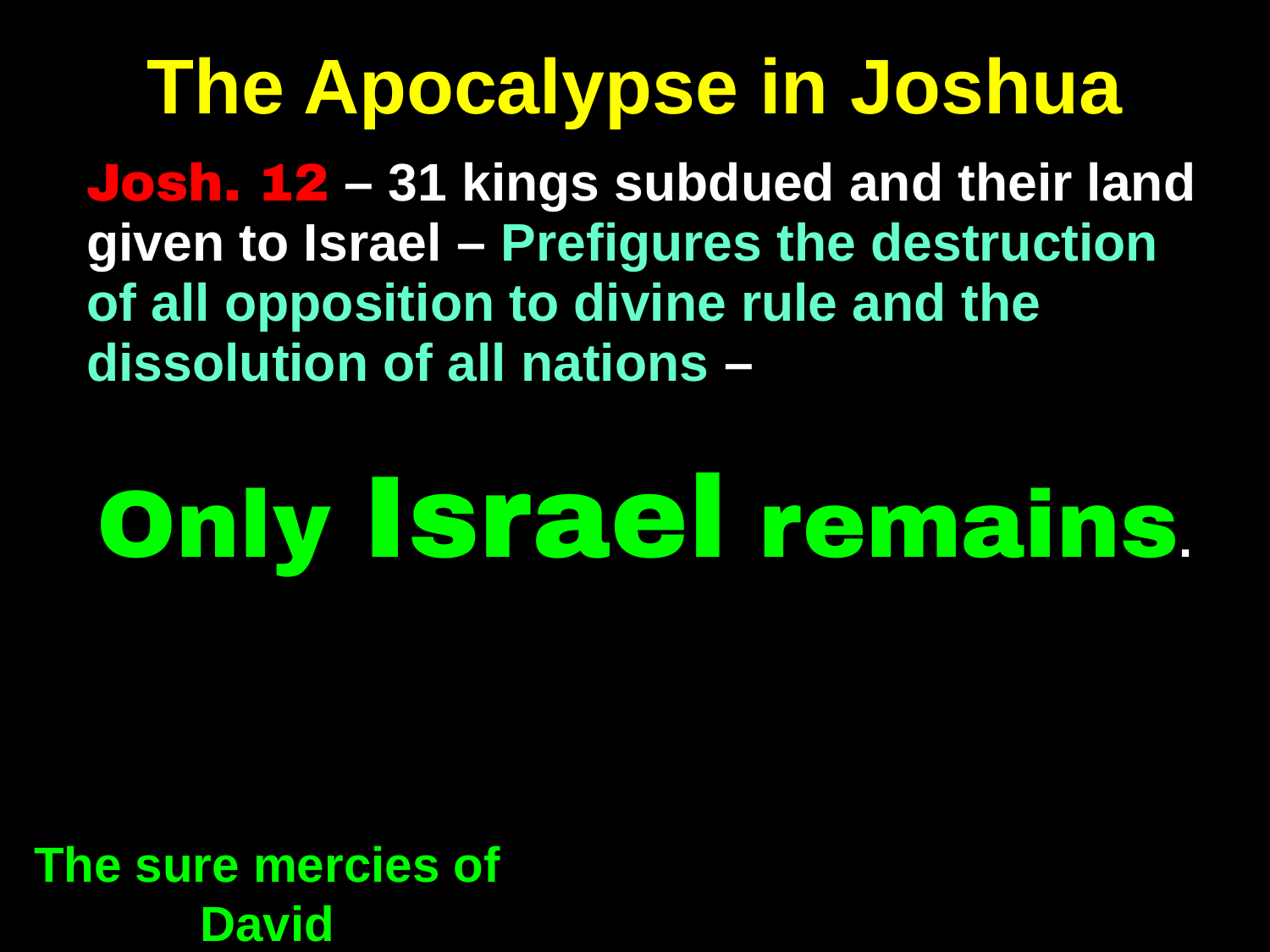

# The Apocalypse in Joshua
Josh. 12 – 31 kings subdued and their land given to Israel – Prefigures the destruction of all opposition to divine rule and the dissolution of all nations –
Only Israel remains.
The sure mercies of David